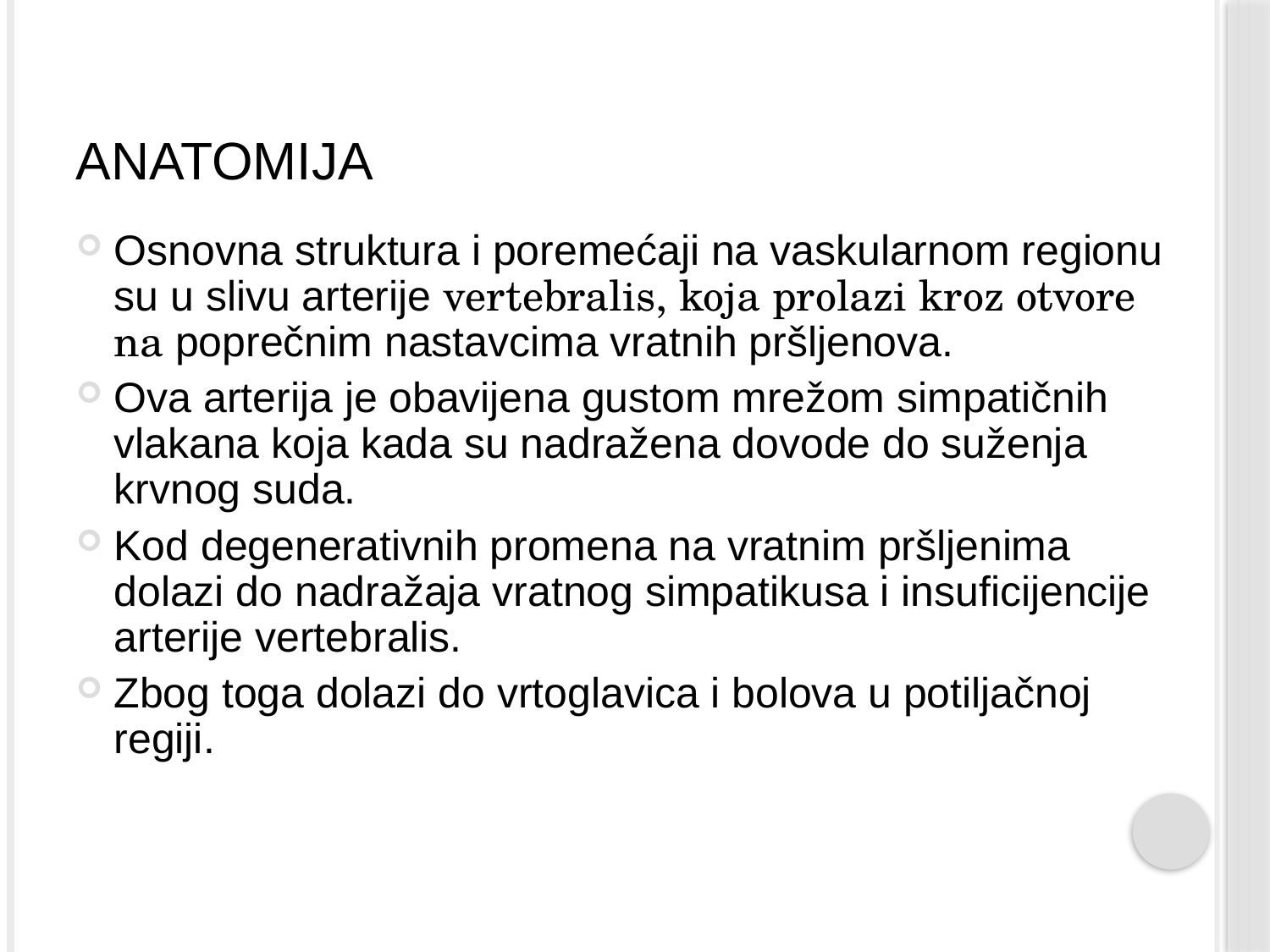

# Anatomija
Osnovna struktura i poremećaji na vaskularnom regionu su u slivu arterije vertebralis, koja prolazi kroz otvore na poprečnim nastavcima vratnih pršljenova.
Ova arterija je obavijena gustom mrežom simpatičnih vlakana koja kada su nadražena dovode do suženja krvnog suda.
Kod degenerativnih promena na vratnim pršljenima dolazi do nadražaja vratnog simpatikusa i insuficijencije arterije vertebralis.
Zbog toga dolazi do vrtoglavica i bolova u potiljačnoj regiji.